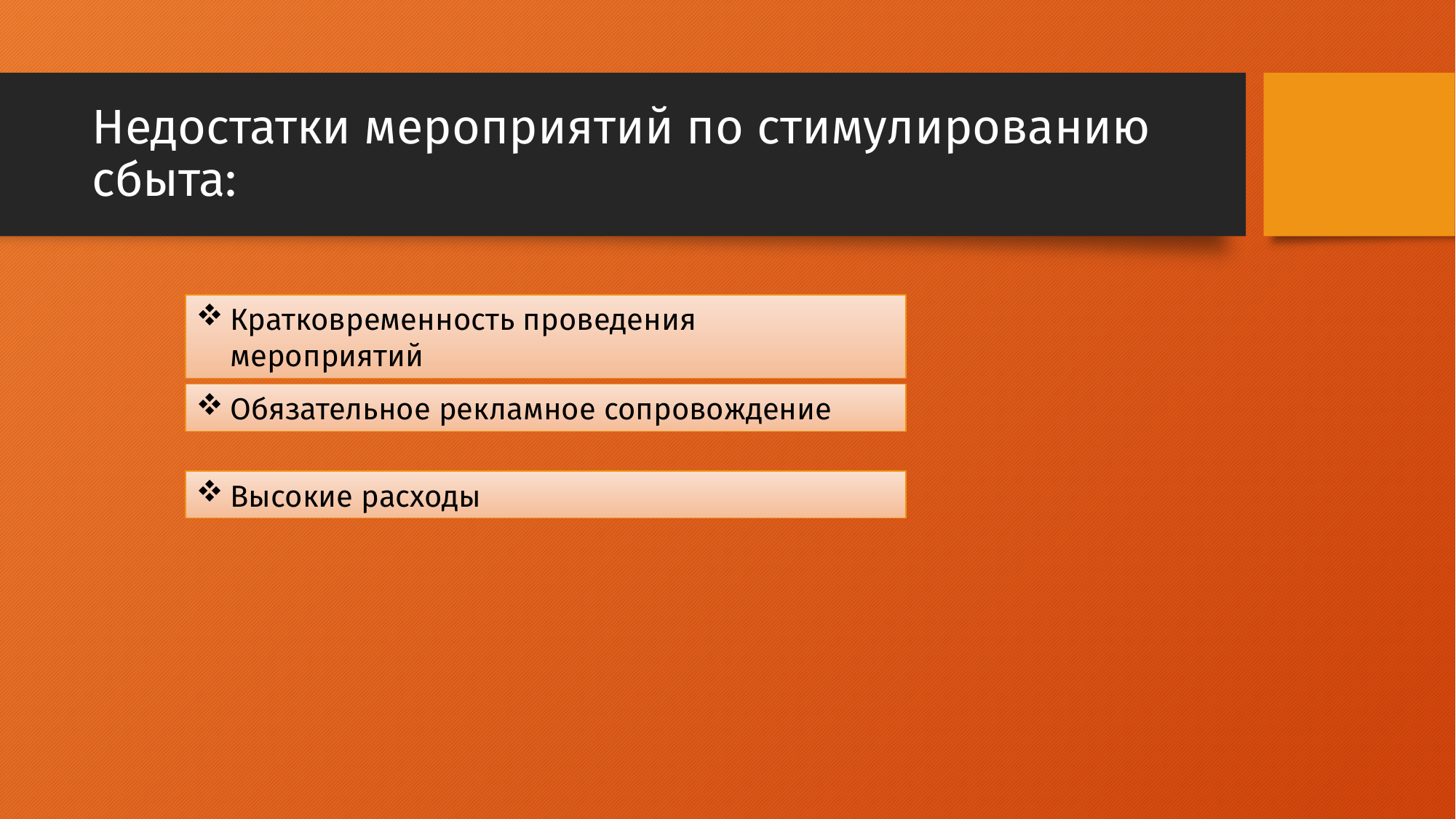

# Недостатки мероприятий по стимулированию сбыта:
Кратковременность проведения мероприятий
Обязательное рекламное сопровождение
Высокие расходы